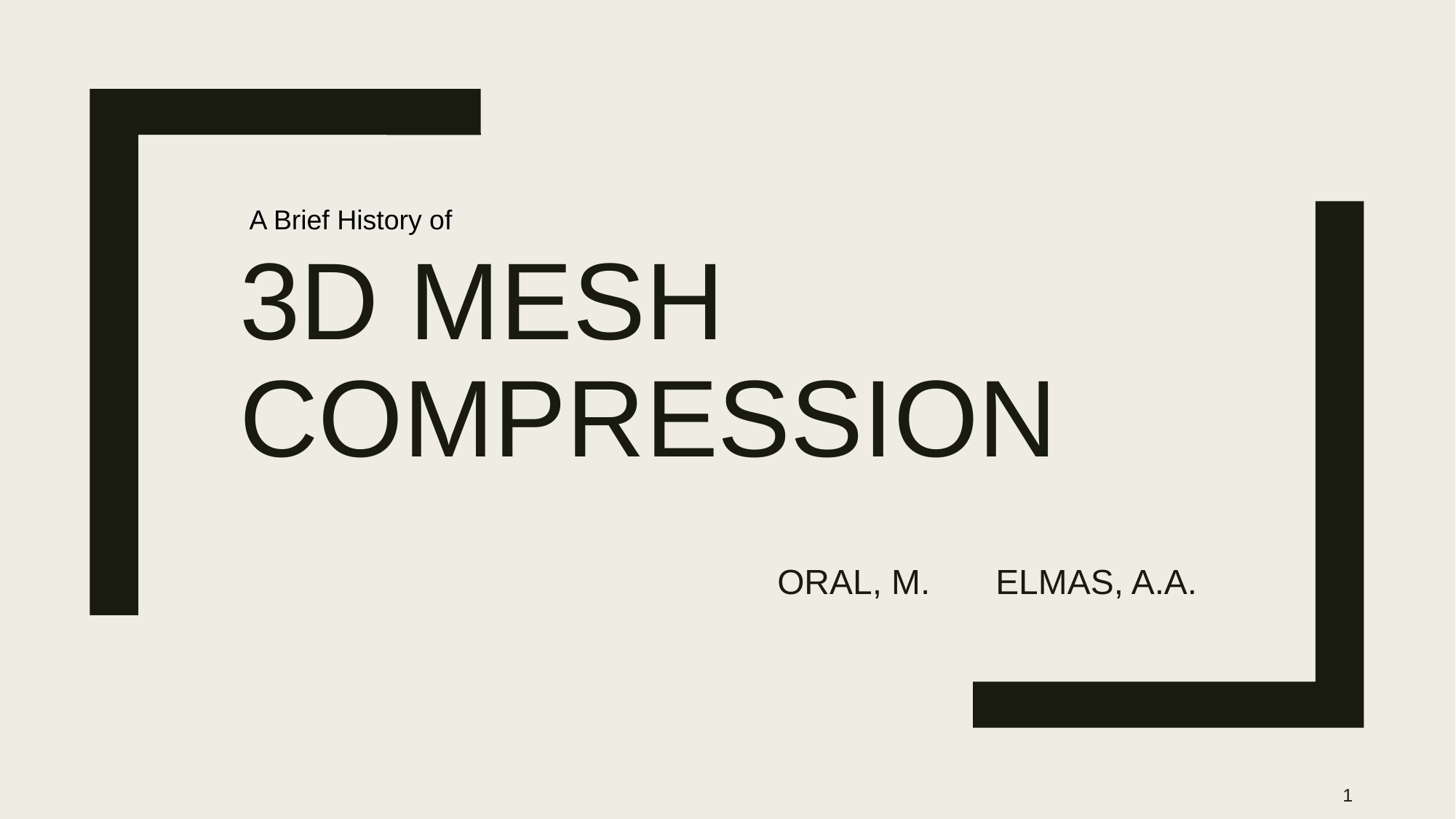

A Brief History of
# 3D MESH COMPRESSION
ORAL, M.	ELMAS, A.A.
1